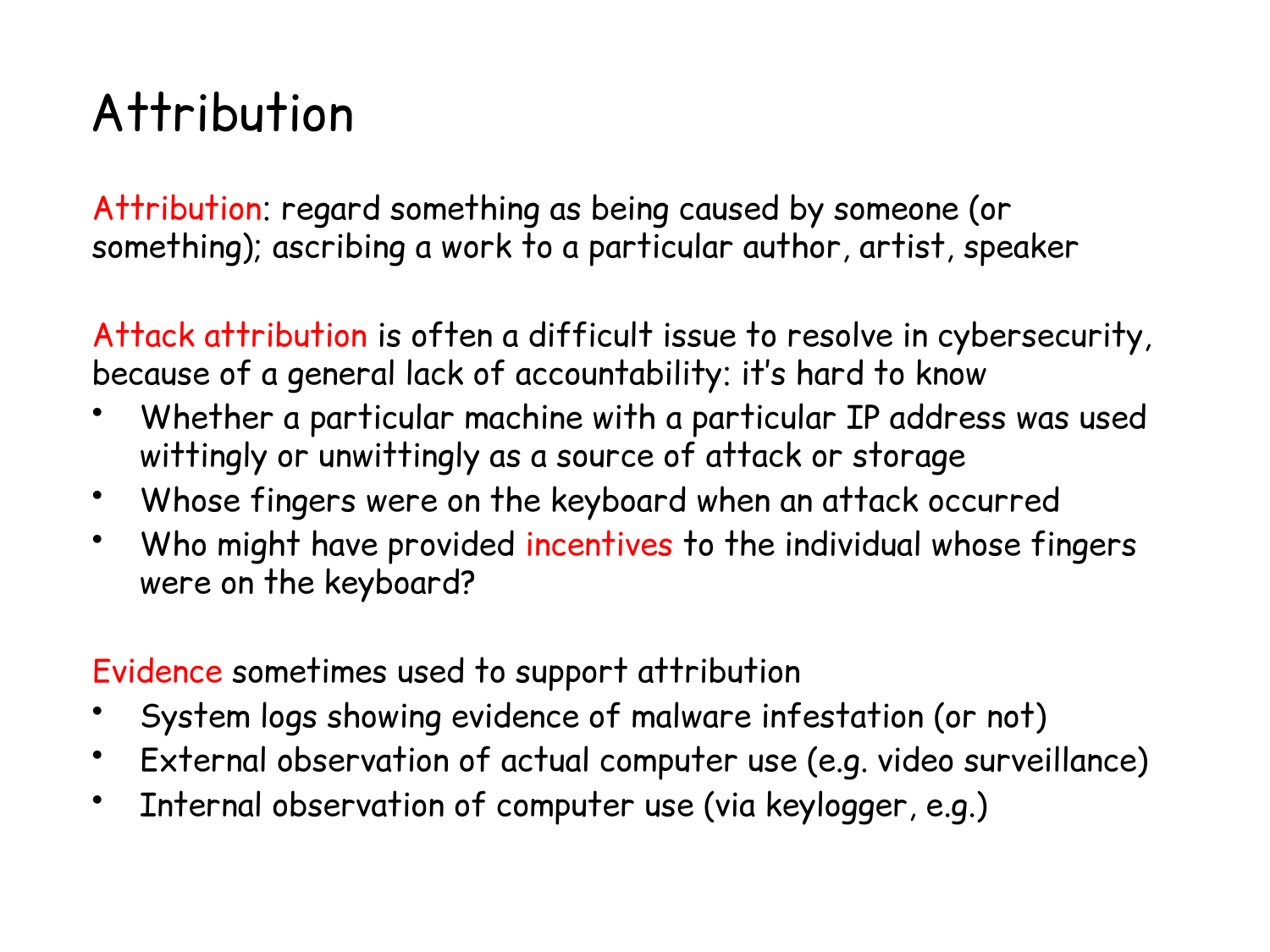

# Attribution
Attribution: regard something as being caused by someone (or something); ascribing a work to a particular author, artist, speaker

Attack attribution is often a difficult issue to resolve in cybersecurity, because of a general lack of accountability: it’s hard to know
Whether a particular machine with a particular IP address was used wittingly or unwittingly as a source of attack or storage
Whose fingers were on the keyboard when an attack occurred
Who might have provided incentives to the individual whose fingers were on the keyboard?

Evidence sometimes used to support attribution
System logs showing evidence of malware infestation (or not)
External observation of actual computer use (e.g. video surveillance)
Internal observation of computer use (via keylogger, e.g.)